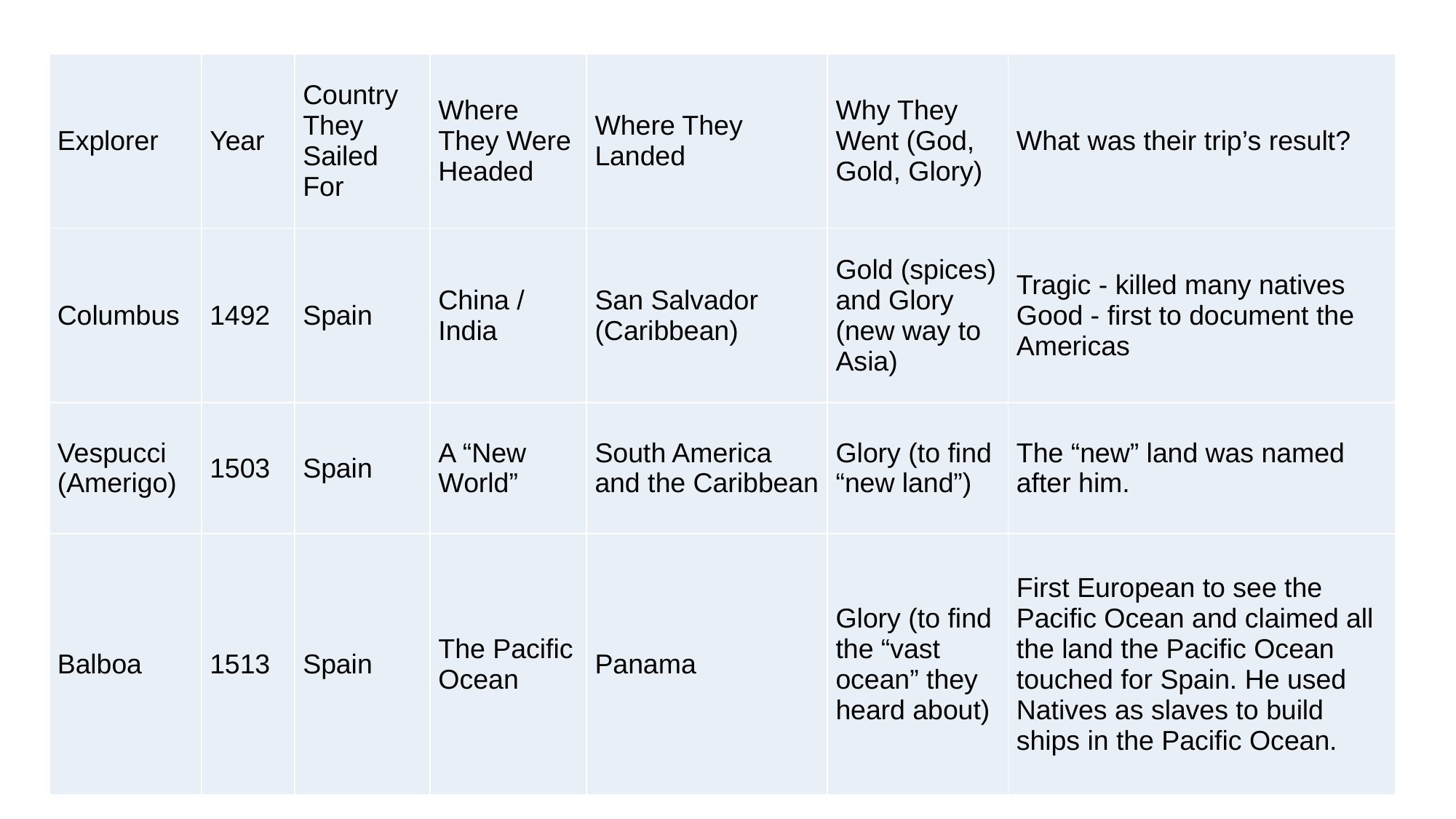

| Explorer | Year | Country They Sailed For | Where They Were Headed | Where They Landed | Why They Went (God, Gold, Glory) | What was their trip’s result? |
| --- | --- | --- | --- | --- | --- | --- |
| Columbus | 1492 | Spain | China / India | San Salvador (Caribbean) | Gold (spices) and Glory (new way to Asia) | Tragic - killed many natives Good - first to document the Americas |
| Vespucci (Amerigo) | 1503 | Spain | A “New World” | South America and the Caribbean | Glory (to find “new land”) | The “new” land was named after him. |
| Balboa | 1513 | Spain | The Pacific Ocean | Panama | Glory (to find the “vast ocean” they heard about) | First European to see the Pacific Ocean and claimed all the land the Pacific Ocean touched for Spain. He used Natives as slaves to build ships in the Pacific Ocean. |